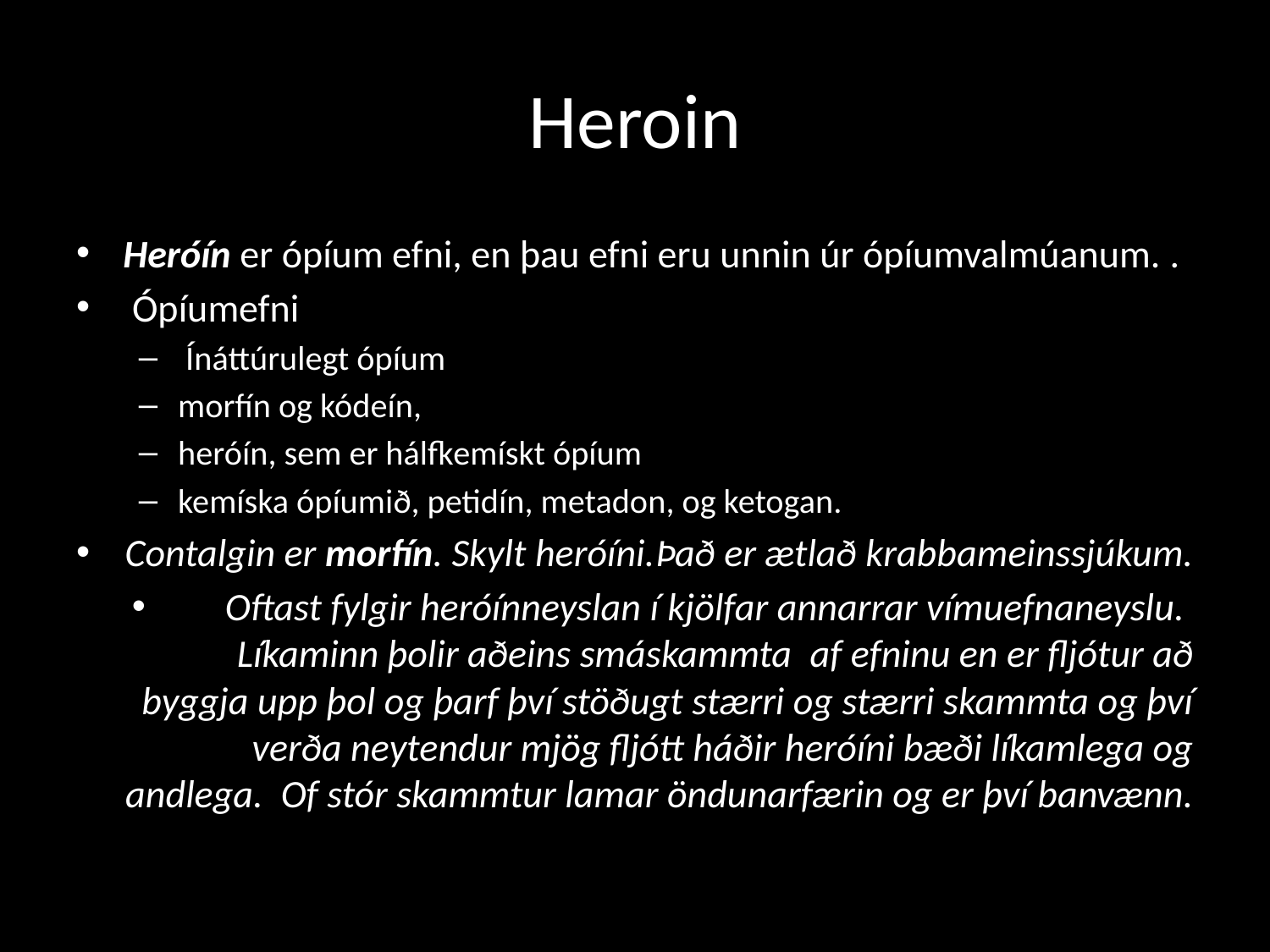

# Heroin
Heróín er ópíum efni, en þau efni eru unnin úr ópíumvalmúanum. .
 Ópíumefni
 Ínáttúrulegt ópíum
morfín og kódeín,
heróín, sem er hálfkemískt ópíum
kemíska ópíumið, petidín, metadon, og ketogan.
Contalgin er morfín. Skylt heróíni.Það er ætlað krabbameinssjúkum.
Oftast fylgir heróínneyslan í kjölfar annarrar vímuefnaneyslu.  Líkaminn þolir aðeins smáskammta  af efninu en er fljótur að byggja upp þol og þarf því stöðugt stærri og stærri skammta og því verða neytendur mjög fljótt háðir heróíni bæði líkamlega og andlega.  Of stór skammtur lamar öndunarfærin og er því banvænn.
Guðlaug og Signý Lind